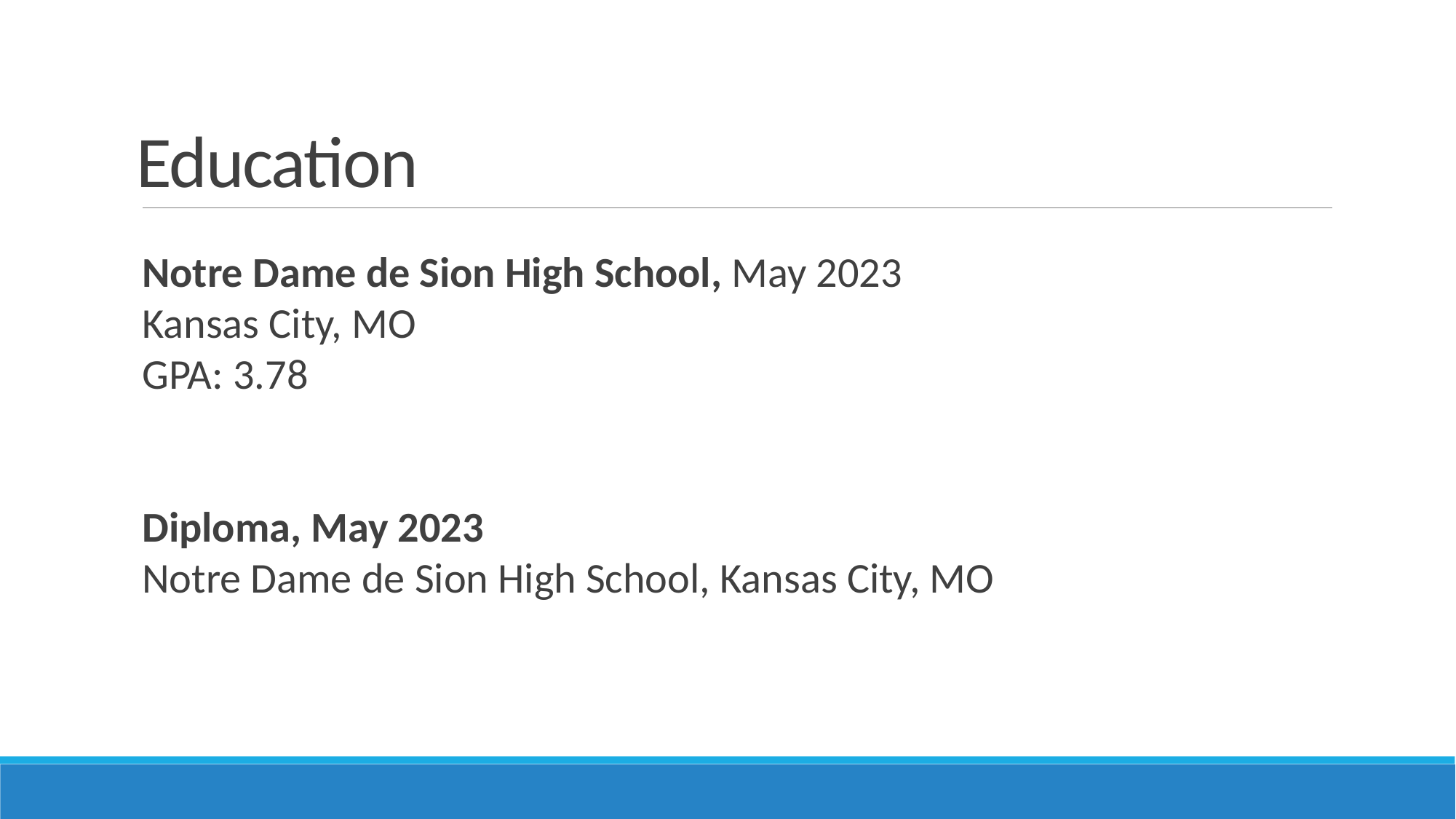

# Education
Notre Dame de Sion High School, May 2023
Kansas City, MO
GPA: 3.78

Diploma, May 2023
Notre Dame de Sion High School, Kansas City, MO